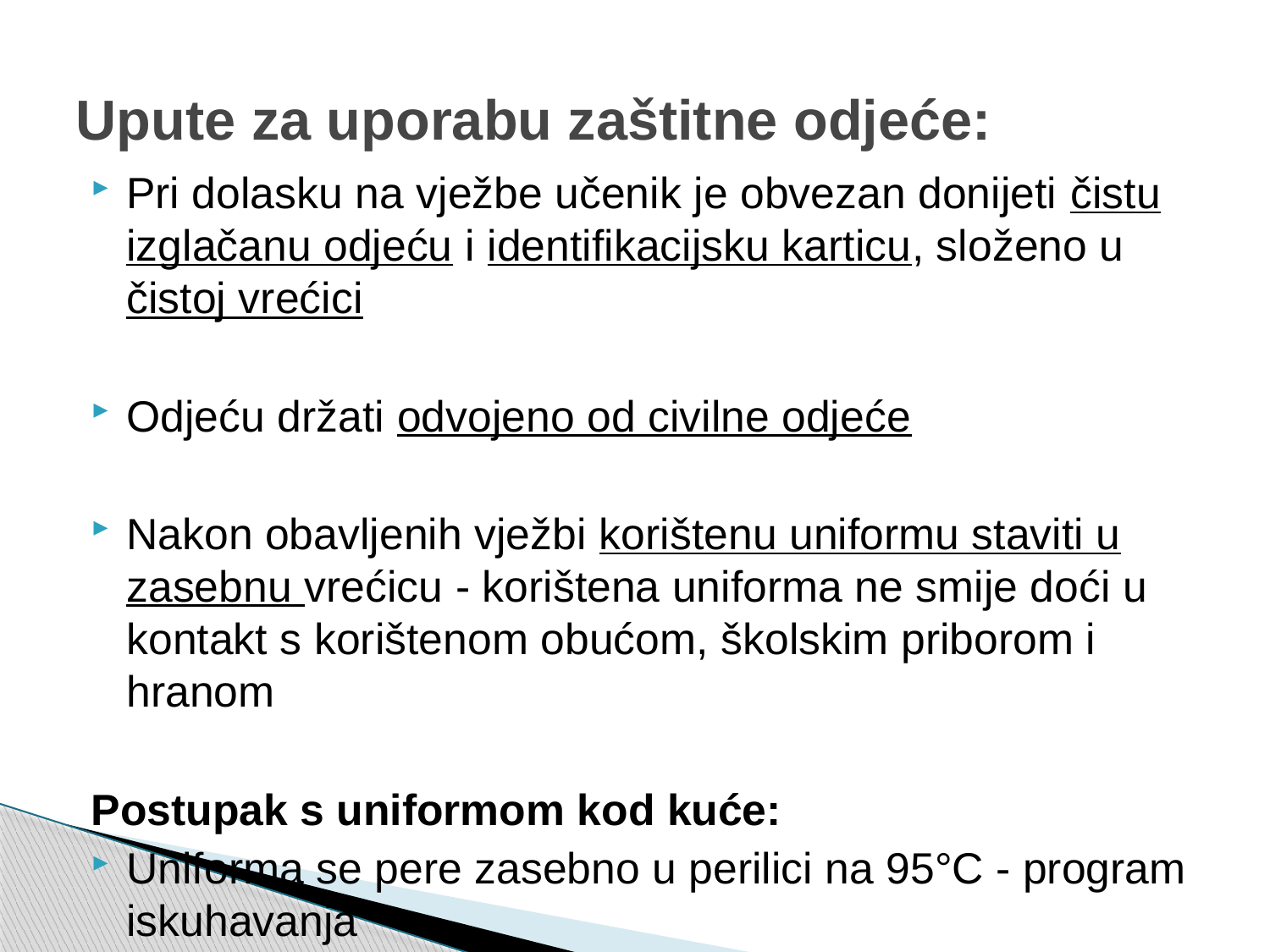

# Upute za uporabu zaštitne odjeće:
Pri dolasku na vježbe učenik je obvezan donijeti čistu izglačanu odjeću i identifikacijsku karticu, složeno u čistoj vrećici

Odjeću držati odvojeno od civilne odjeće

Nakon obavljenih vježbi korištenu uniformu staviti u zasebnu vrećicu - korištena uniforma ne smije doći u kontakt s korištenom obućom, školskim priborom i hranom

Postupak s uniformom kod kuće:
Uniforma se pere zasebno u perilici na 95°C - program iskuhavanja